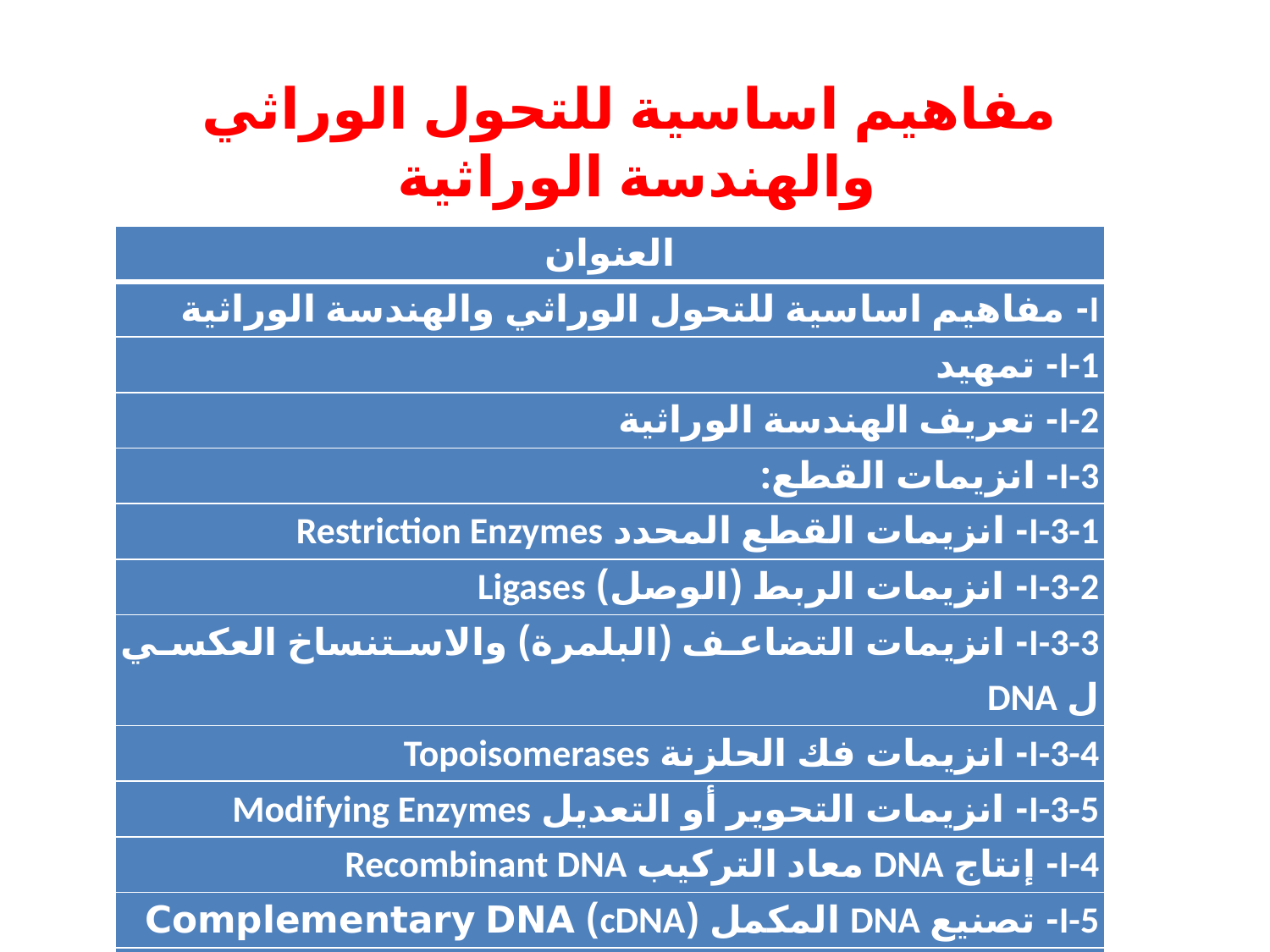

مفاهيم اساسية للتحول الوراثي والهندسة الوراثية
| العنوان |
| --- |
| I- مفاهيم اساسية للتحول الوراثي والهندسة الوراثية |
| I-1- تمهيد |
| I-2- تعريف الهندسة الوراثية |
| I-3- انزيمات القطع: |
| I-3-1- انزيمات القطع المحدد Restriction Enzymes |
| I-3-2- انزيمات الربط (الوصل) Ligases |
| I-3-3- انزيمات التضاعف (البلمرة) والاستنساخ العكسي ل DNA |
| I-3-4- انزيمات فك الحلزنة Topoisomerases |
| I-3-5- انزيمات التحوير أو التعديل Modifying Enzymes |
| I-4- إنتاج DNA معاد التركيب Recombinant DNA |
| I-5- تصنيع DNA المكمل (cDNA) Complementary DNA |
| I-6- اكثار (تنسيل) الجينات Gene cloning |